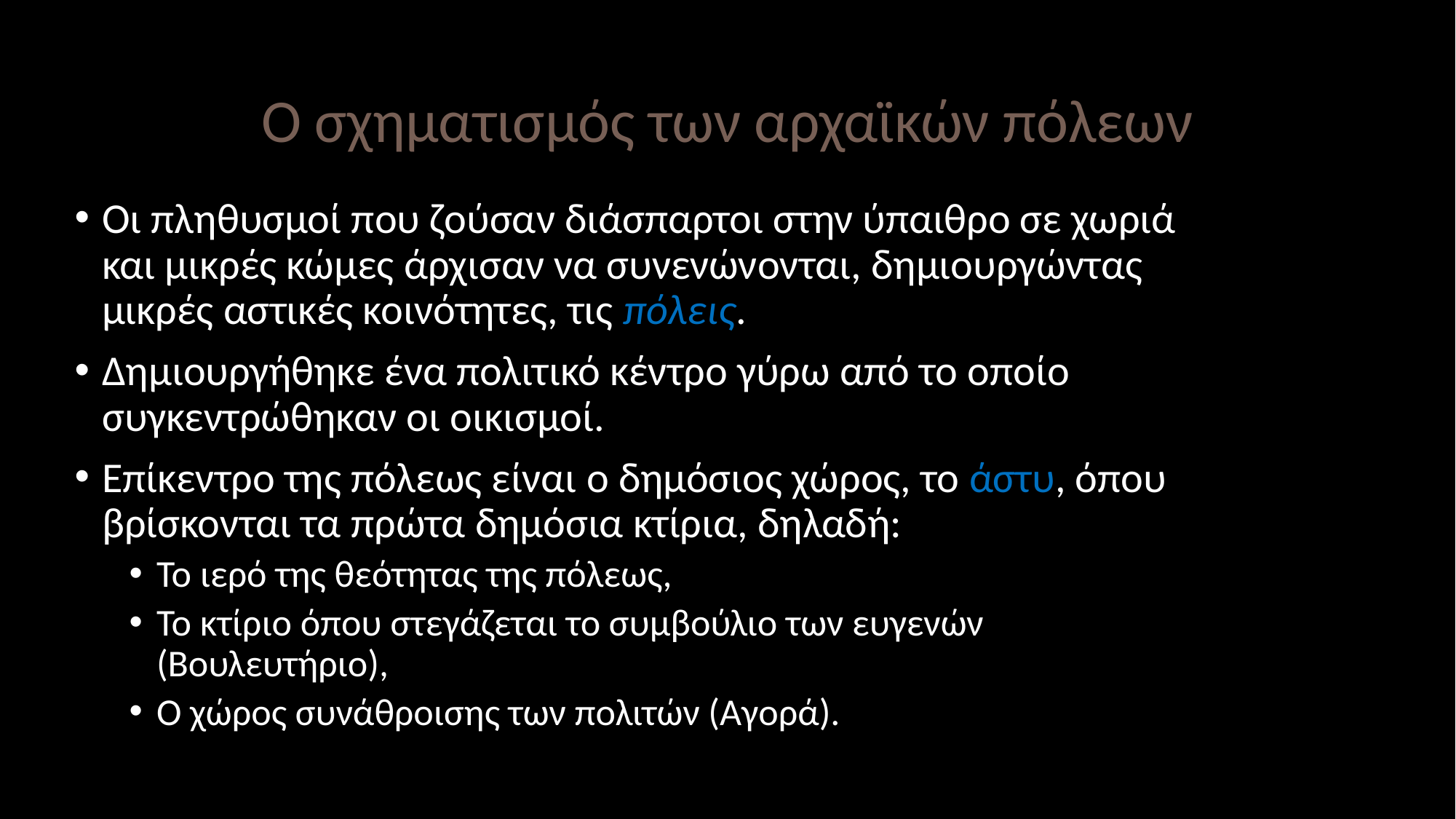

# Ο σχηματισμός των αρχαϊκών πόλεων
Οι πληθυσμοί που ζούσαν διάσπαρτοι στην ύπαιθρο σε χωριά και μικρές κώμες άρχισαν να συνενώνονται, δημιουργώντας μικρές αστικές κοινότητες, τις πόλεις.
Δημιουργήθηκε ένα πολιτικό κέντρο γύρω από το οποίο συγκεντρώθηκαν οι οικισμοί.
Επίκεντρο της πόλεως είναι ο δημόσιος χώρος, το άστυ, όπου βρίσκονται τα πρώτα δημόσια κτίρια, δηλαδή:
Το ιερό της θεότητας της πόλεως,
Το κτίριο όπου στεγάζεται το συμβούλιο των ευγενών (Βουλευτήριο),
Ο χώρος συνάθροισης των πολιτών (Αγορά).